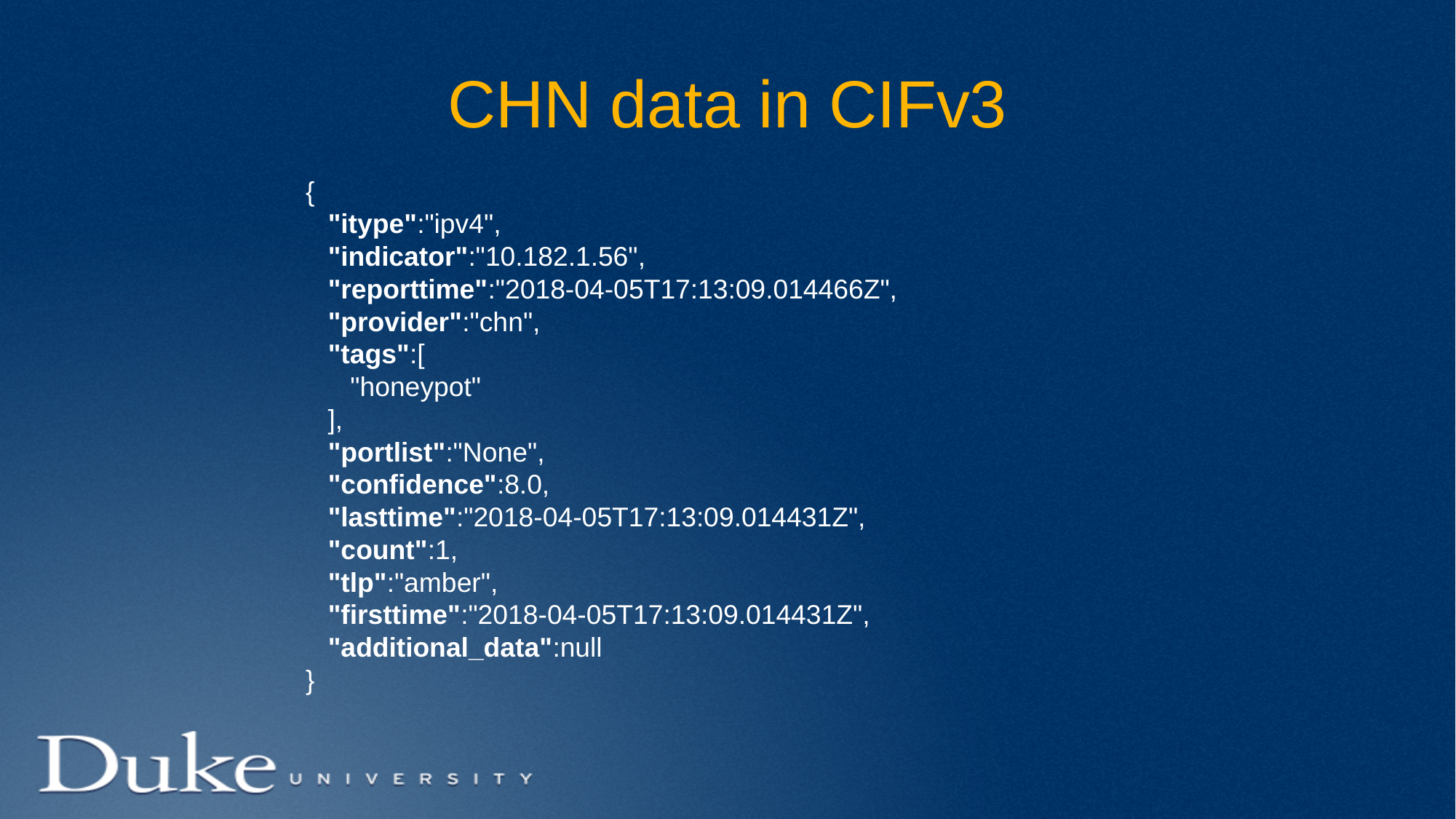

# CHN data in CIFv3
{  
   "itype":"ipv4",
   "indicator":"10.182.1.56",
   "reporttime":"2018-04-05T17:13:09.014466Z",
   "provider":"chn",
   "tags":[  
      "honeypot"
   ],
   "portlist":"None",
   "confidence":8.0,
   "lasttime":"2018-04-05T17:13:09.014431Z",
   "count":1,
   "tlp":"amber",
   "firsttime":"2018-04-05T17:13:09.014431Z",
   "additional_data":null
}